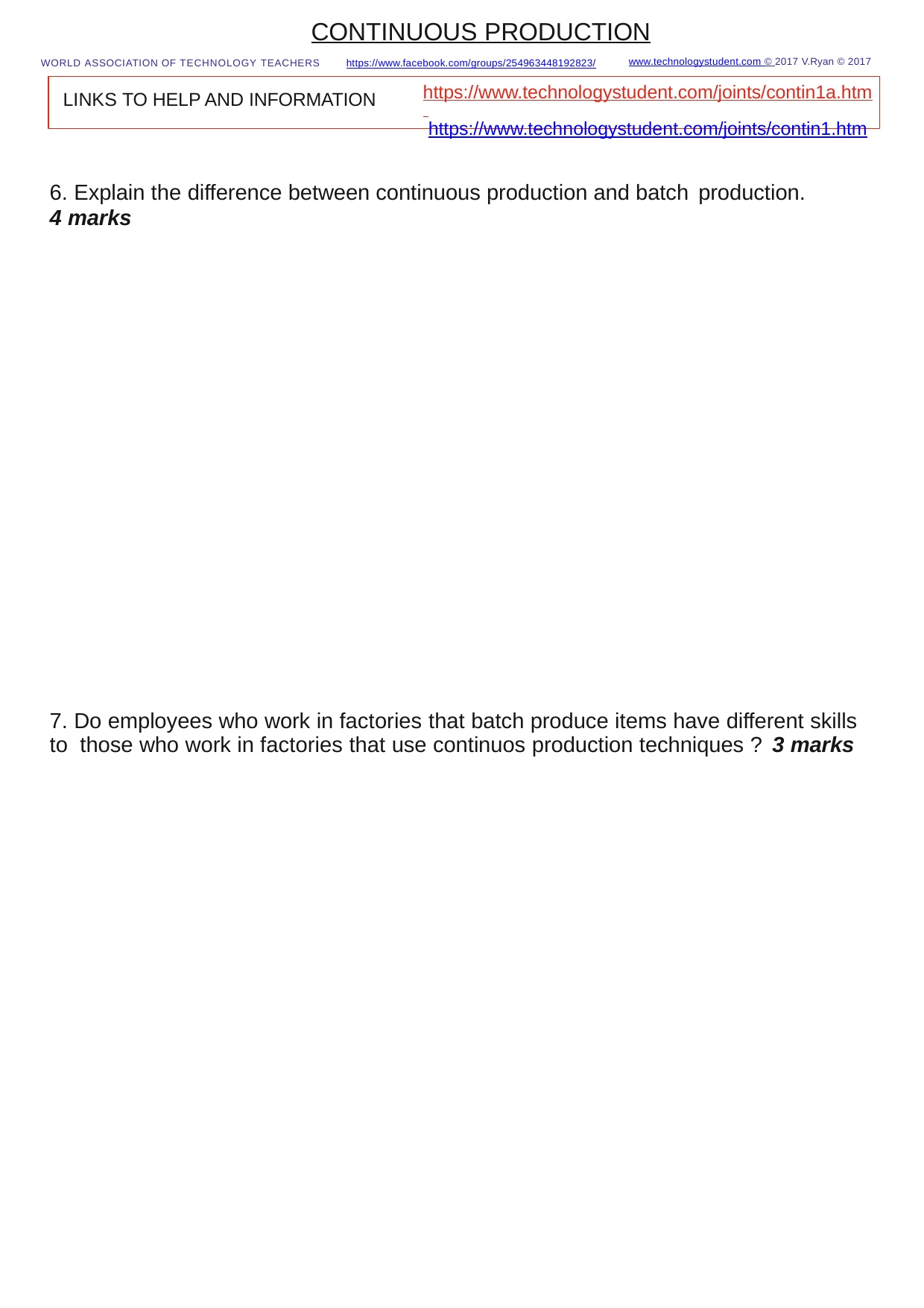

CONTINUOUS PRODUCTION
www.technologystudent.com © 2017 V.Ryan © 2017
WORLD ASSOCIATION OF TECHNOLOGY TEACHERS	https://www.facebook.com/groups/254963448192823/

https://www.technologystudent.com/joints/contin1a.htm  https://www.technologystudent.com/joints/contin1.htm
LINKS TO HELP AND INFORMATION
6. Explain the difference between continuous production and batch production.
4 marks
7. Do employees who work in factories that batch produce items have different skills to  those who work in factories that use continuos production techniques ? 3 marks